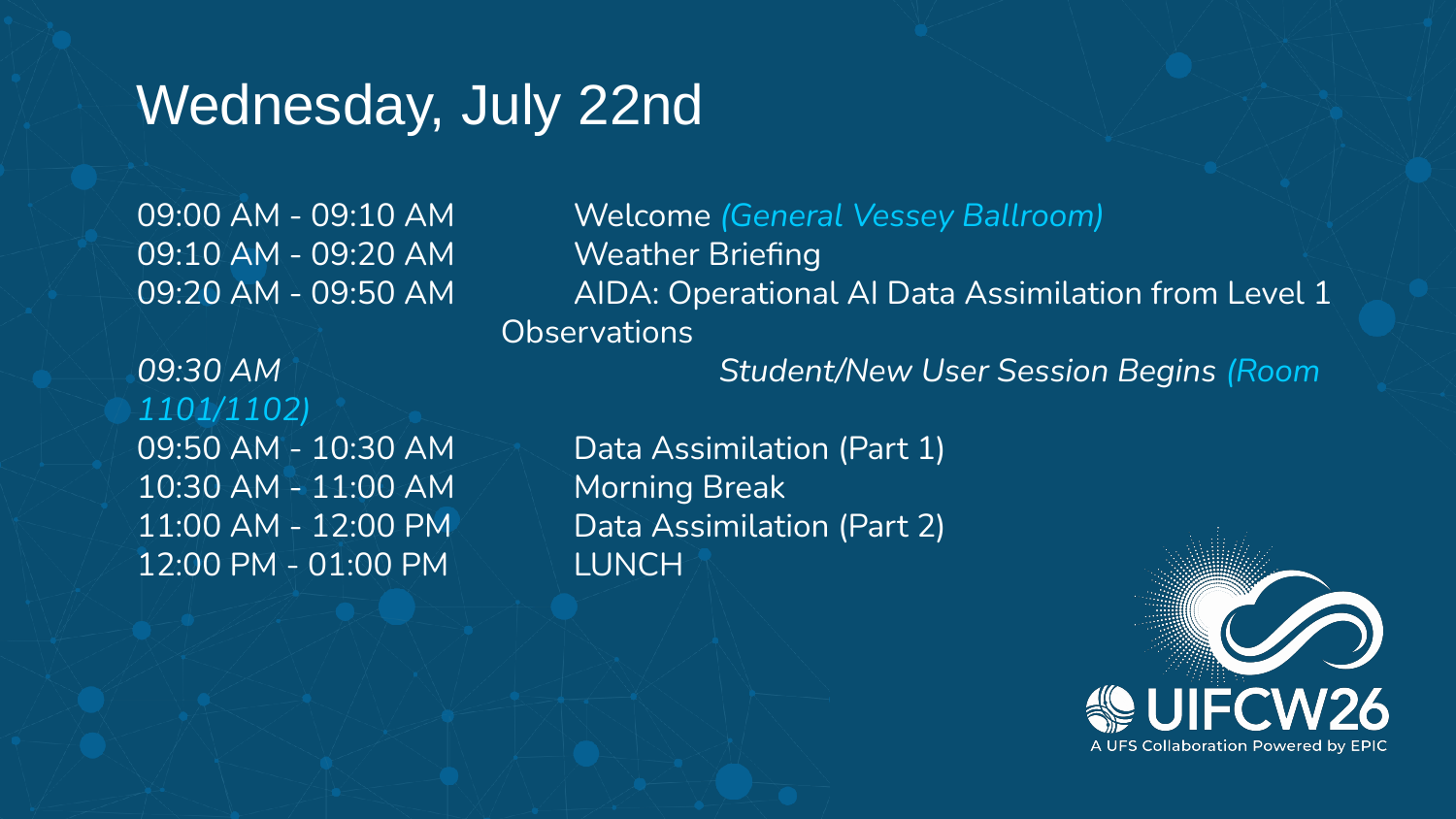

Wednesday, July 22nd
09:00 AM - 09:10 AM	Welcome (General Vessey Ballroom)
09:10 AM - 09:20 AM	Weather Briefing
09:20 AM - 09:50 AM	AIDA: Operational AI Data Assimilation from Level 1
Observations
09:30 AM			  	Student/New User Session Begins (Room 1101/1102)
09:50 AM - 10:30 AM	Data Assimilation (Part 1)
10:30 AM - 11:00 AM	Morning Break
11:00 AM - 12:00 PM	Data Assimilation (Part 2)
12:00 PM - 01:00 PM	LUNCH